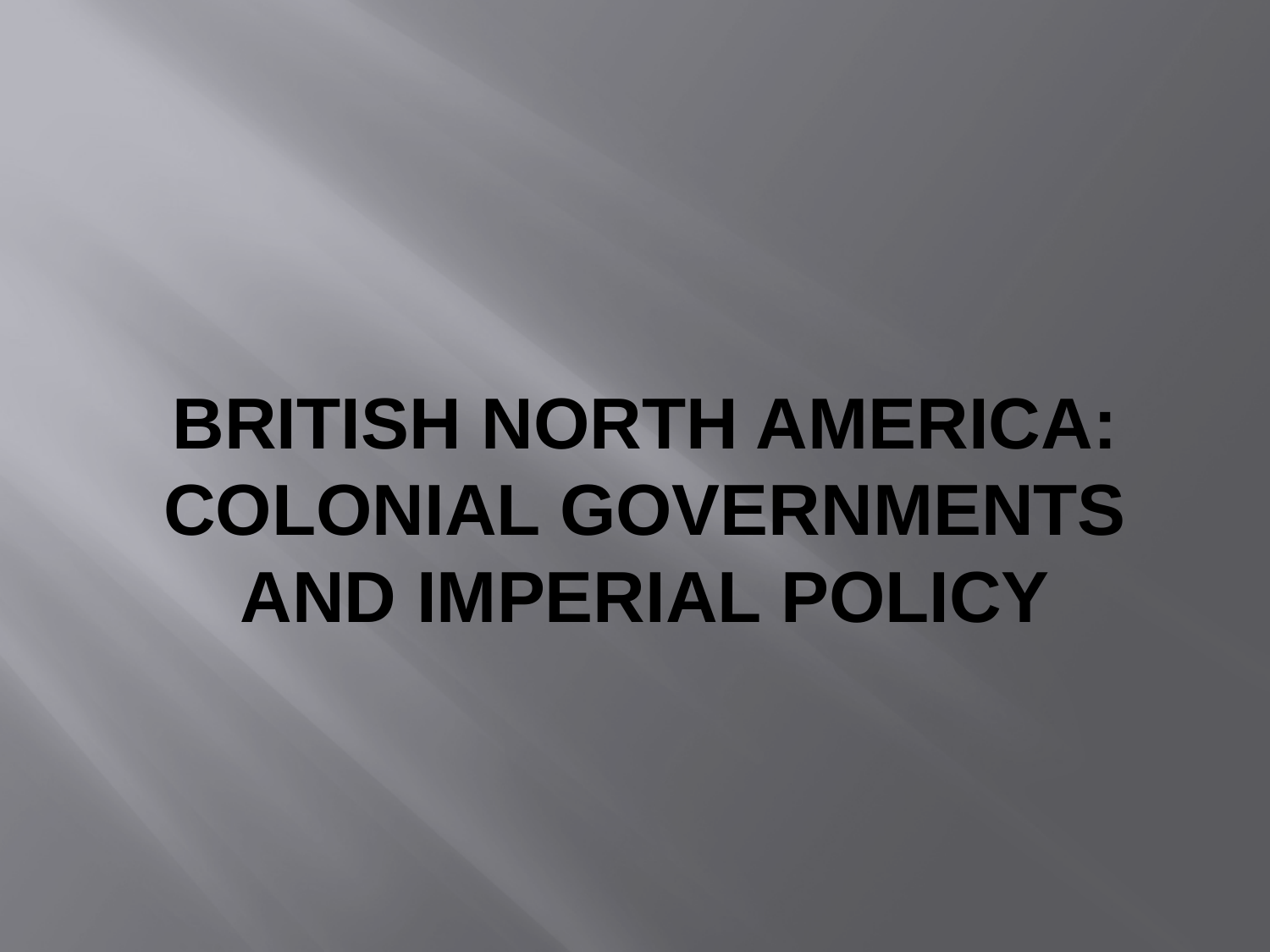

# British North America: Colonial Governments and Imperial Policy